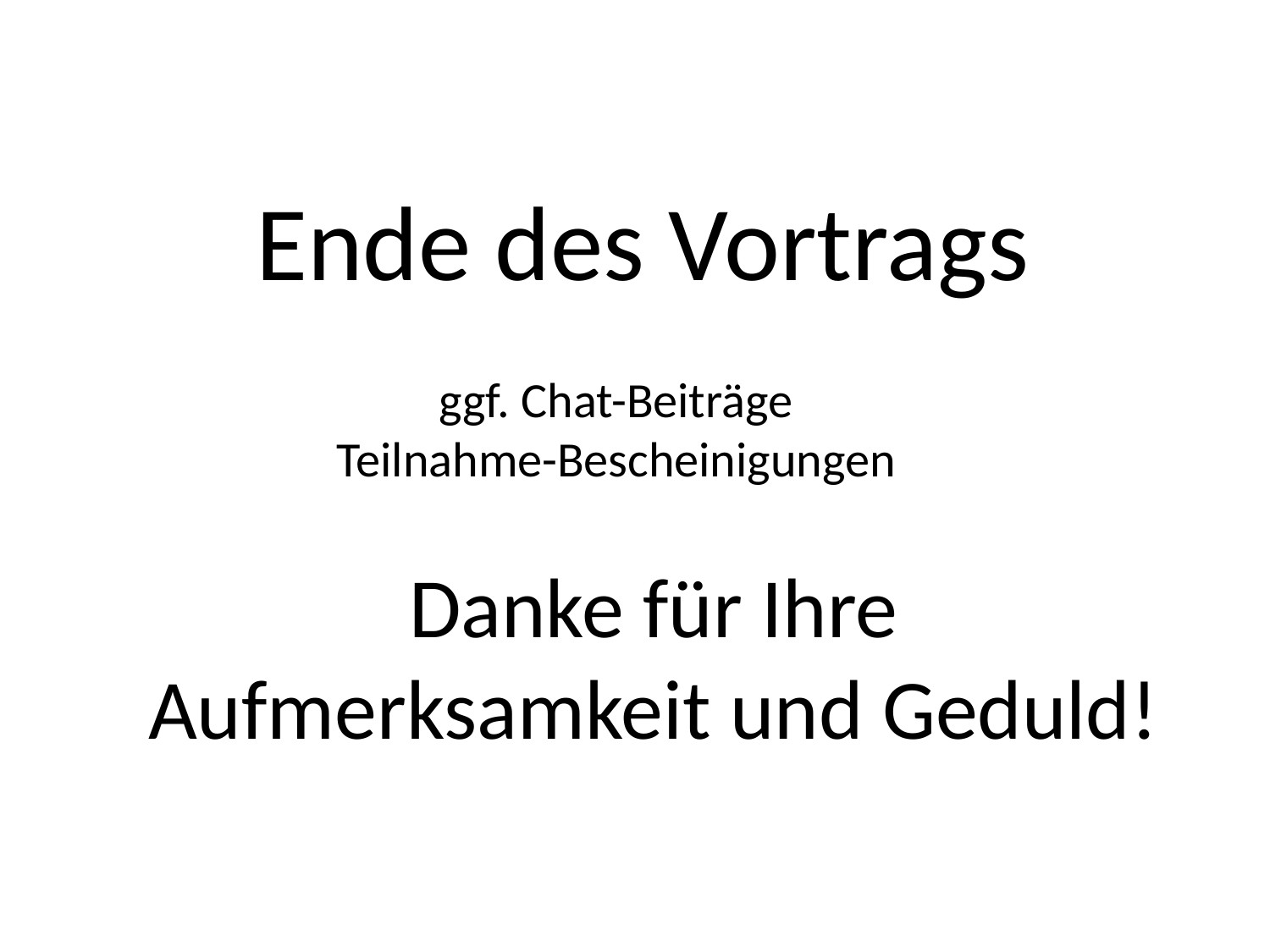

# Ende des Vortrags
ggf. Chat-Beiträge
Teilnahme-Bescheinigungen
Danke für Ihre Aufmerksamkeit und Geduld!